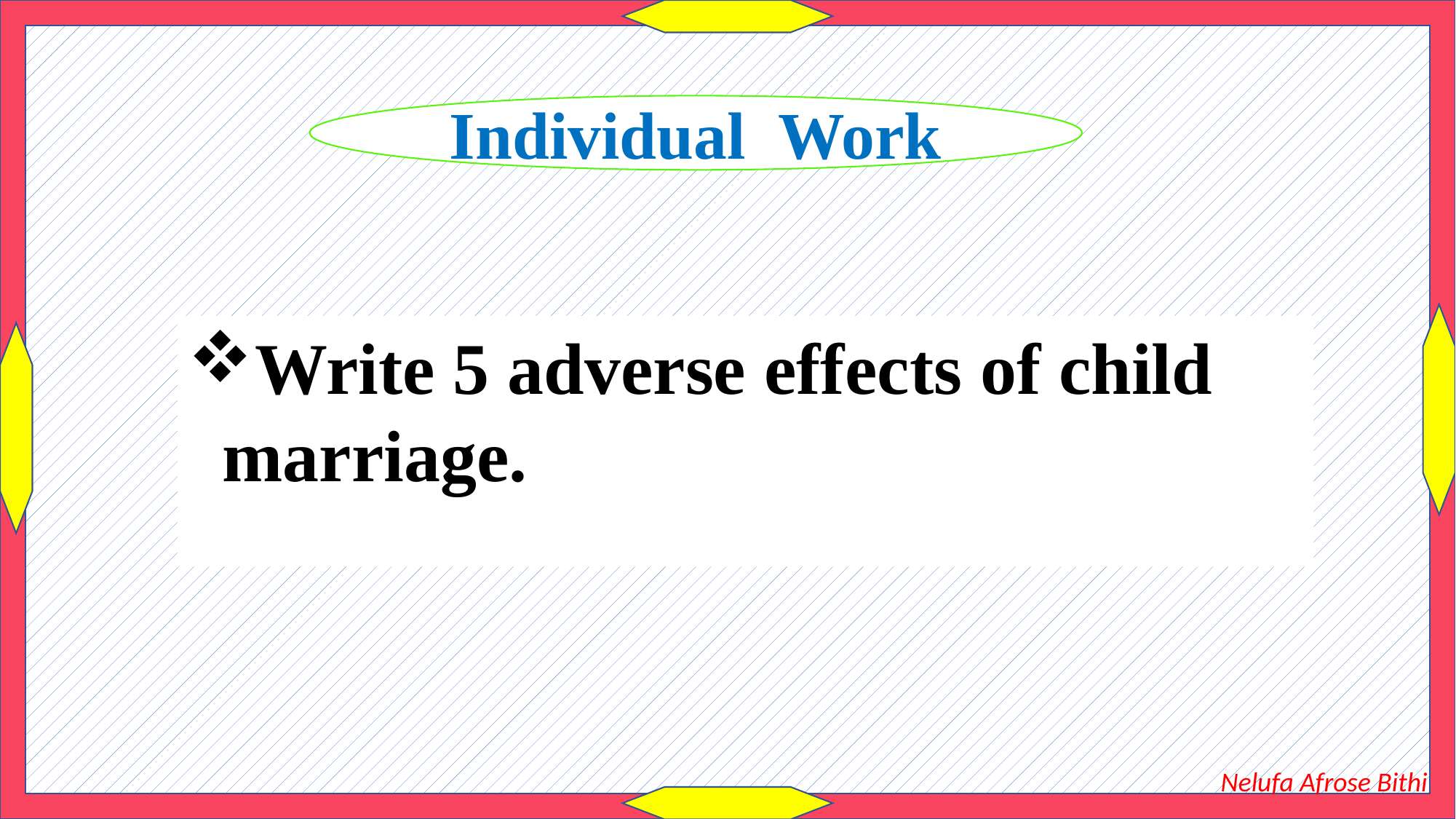

Individual  Work
Write 5 adverse effects of child marriage.

Nelufa Afrose Bithi